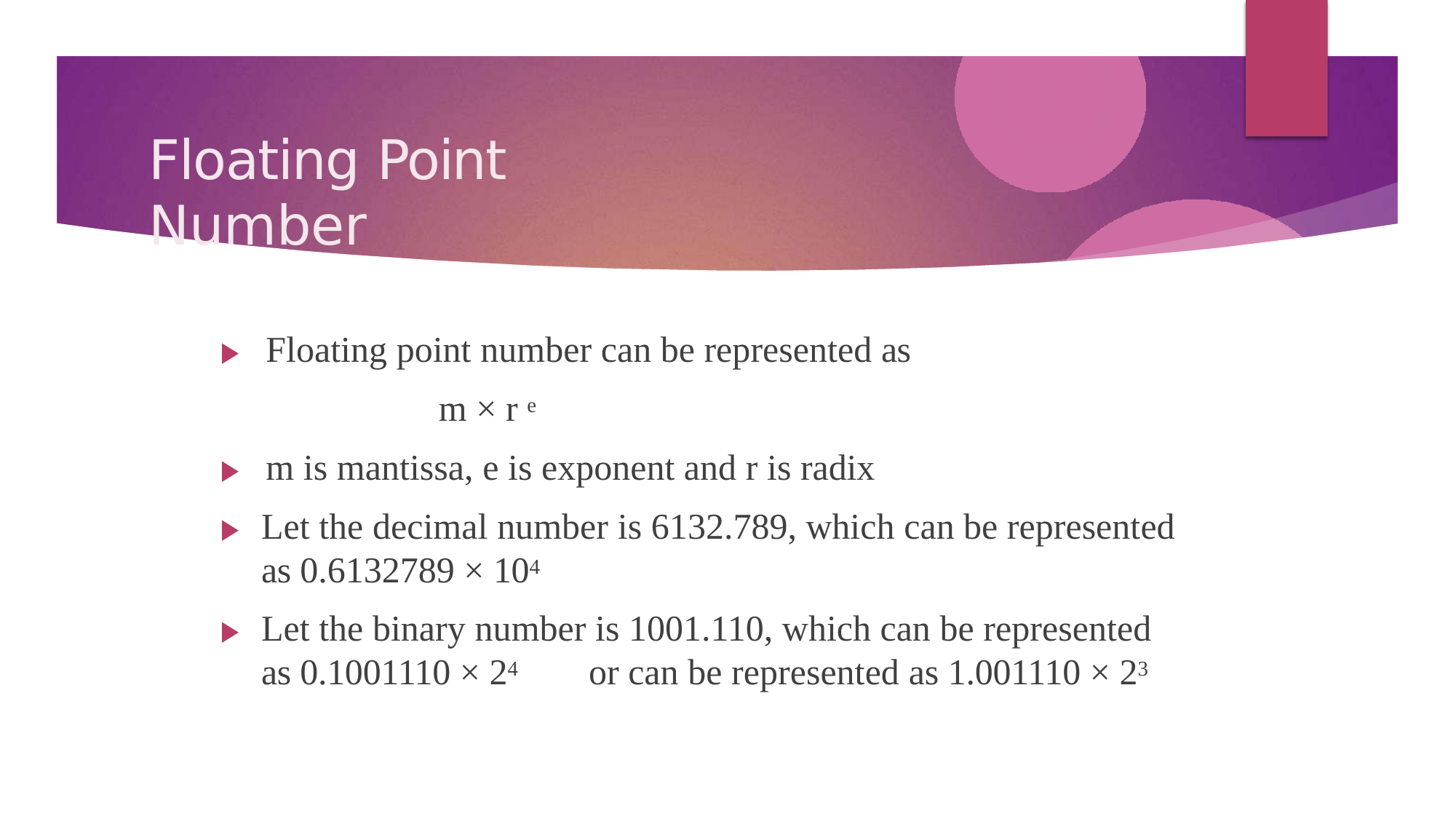

# Floating Point Number
▶	Floating point number can be represented as
m × r e
▶	m is mantissa, e is exponent and r is radix
▶	Let the decimal number is 6132.789, which can be represented as 0.6132789 × 104
▶	Let the binary number is 1001.110, which can be represented as 0.1001110 × 24	or can be represented as 1.001110 × 23